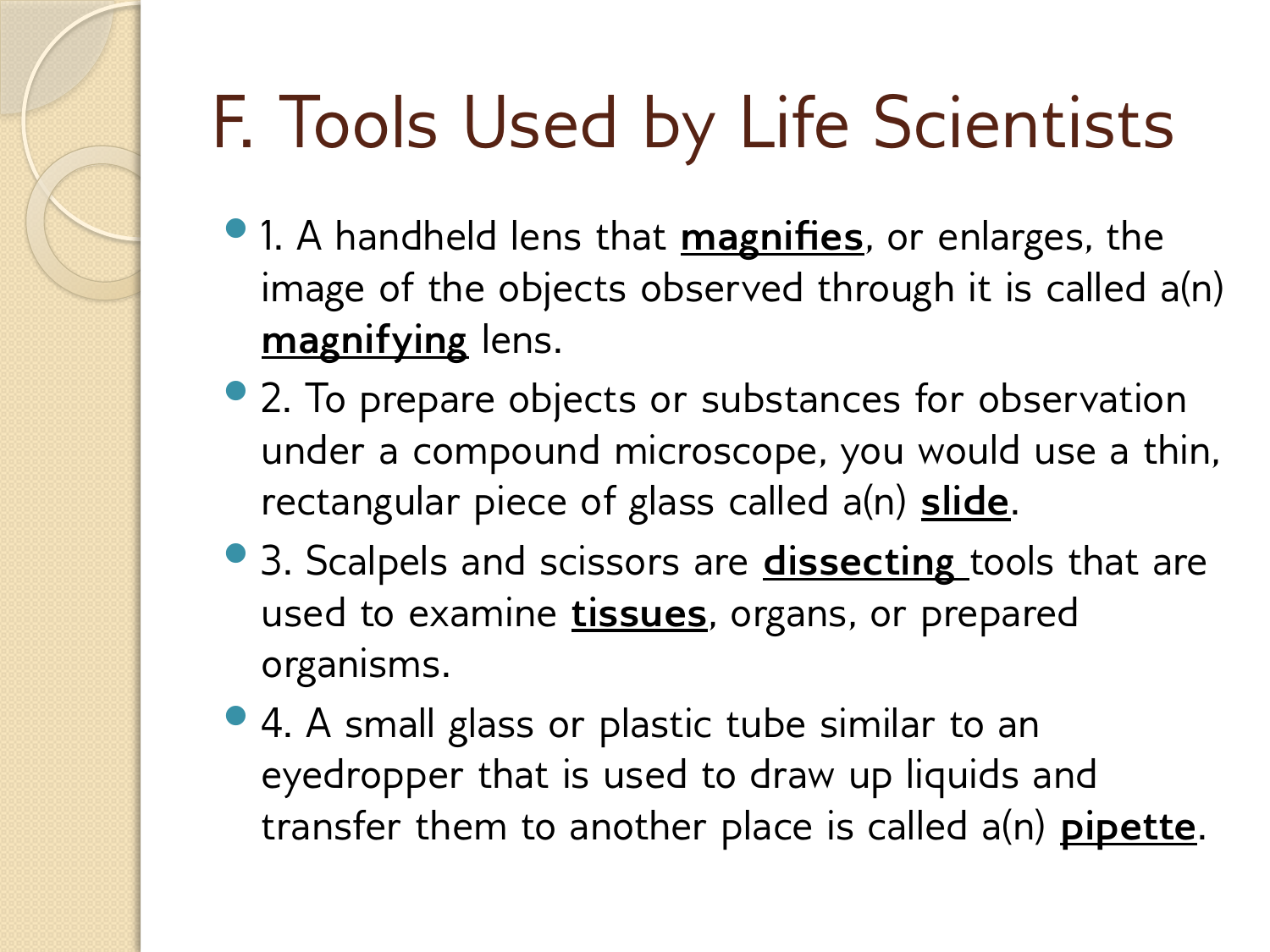

# F. Tools Used by Life Scientists
1. A handheld lens that magnifies, or enlarges, the image of the objects observed through it is called a(n) magnifying lens.
2. To prepare objects or substances for observation under a compound microscope, you would use a thin, rectangular piece of glass called a(n) slide.
3. Scalpels and scissors are dissecting tools that are used to examine tissues, organs, or prepared organisms.
4. A small glass or plastic tube similar to an eyedropper that is used to draw up liquids and transfer them to another place is called a(n) pipette.